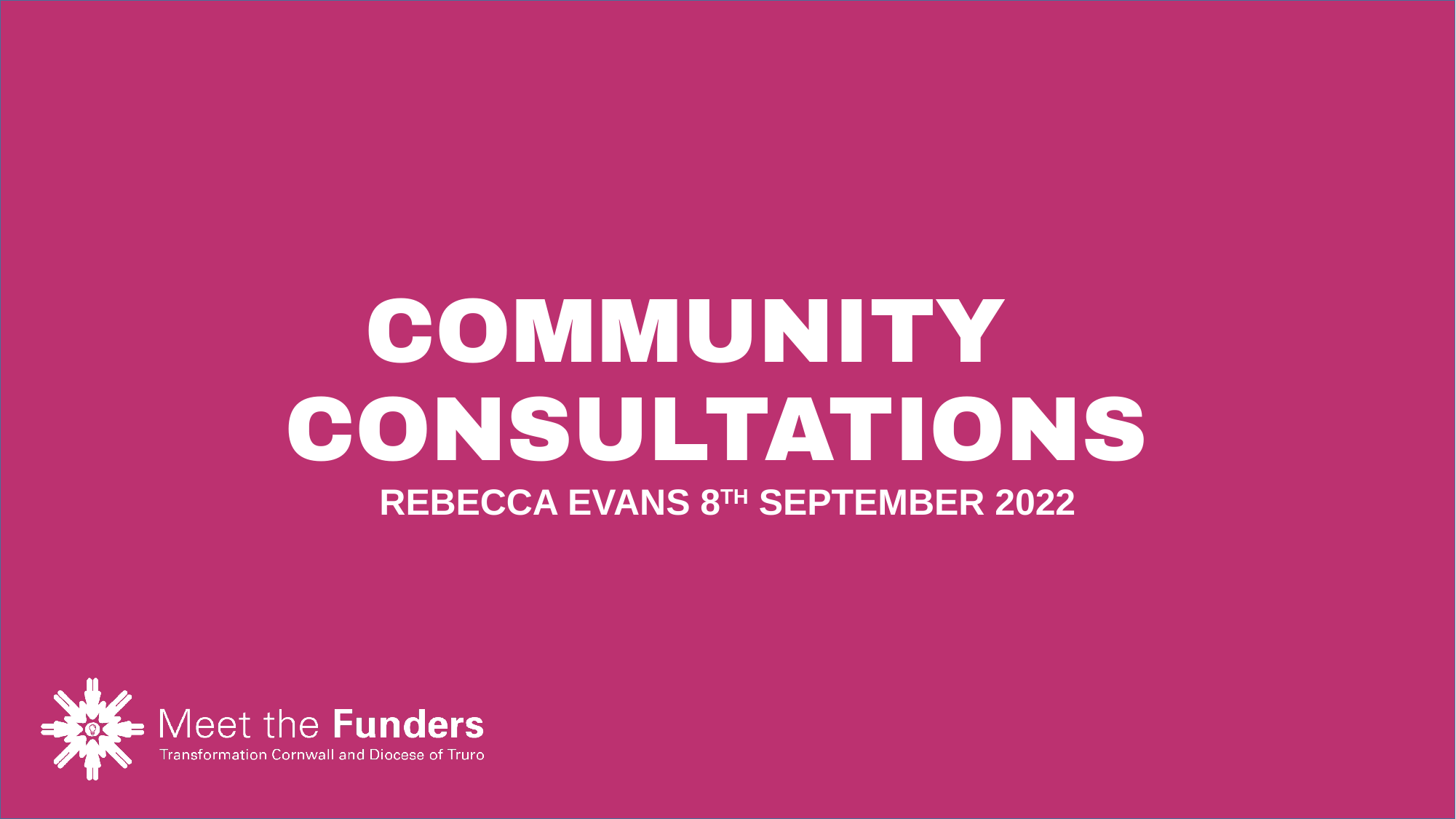

# Community consultations
Rebecca evans 8th September 2022